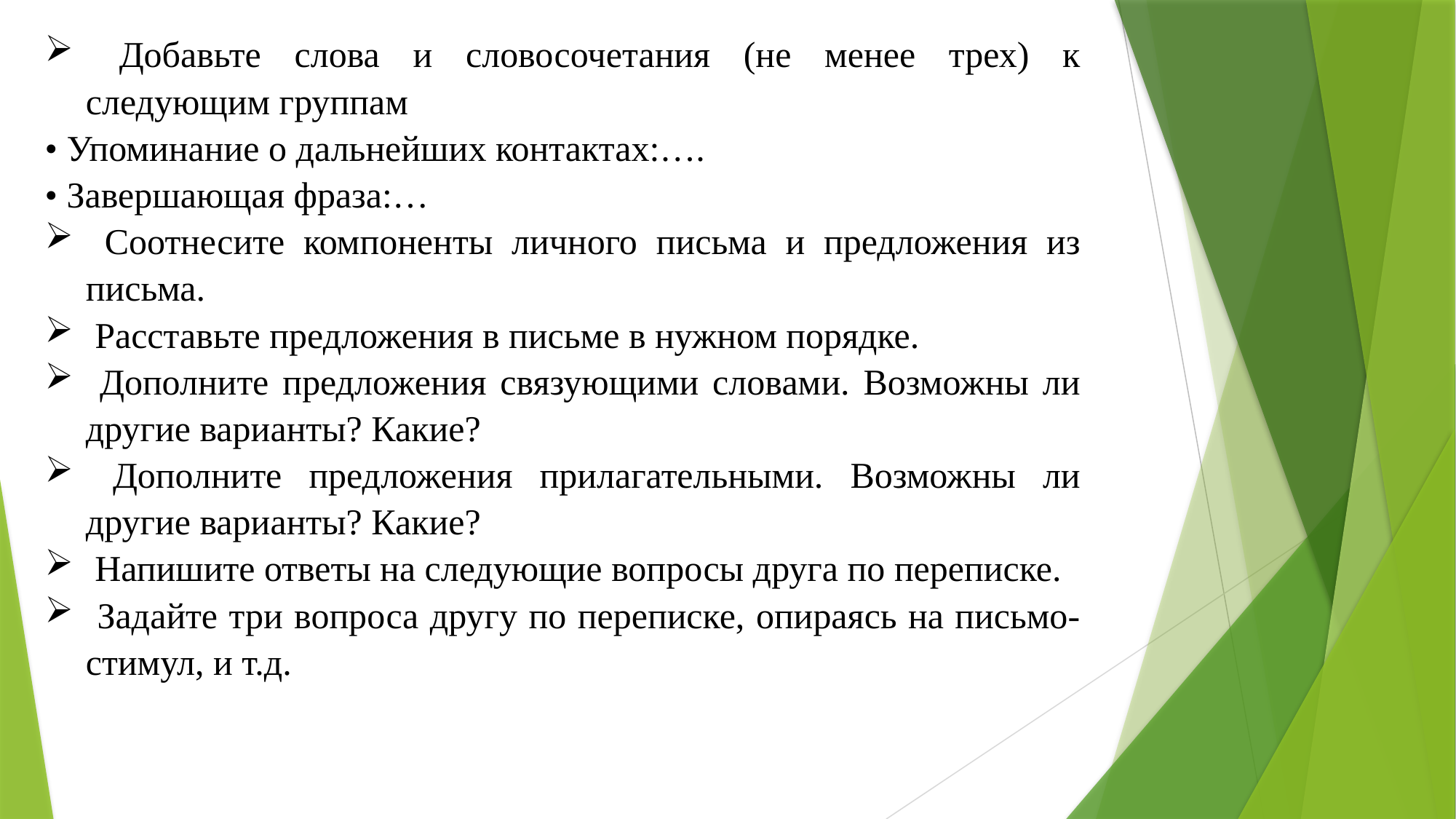

Добавьте слова и словосочетания (не менее трех) к следующим группам
• Упоминание о дальнейших контактах:….
• Завершающая фраза:…
 Соотнесите компоненты личного письма и предложения из письма.
 Расставьте предложения в письме в нужном порядке.
 Дополните предложения связующими словами. Возможны ли другие варианты? Какие?
 Дополните предложения прилагательными. Возможны ли другие варианты? Какие?
 Напишите ответы на следующие вопросы друга по переписке.
 Задайте три вопроса другу по переписке, опираясь на письмо-стимул, и т.д.